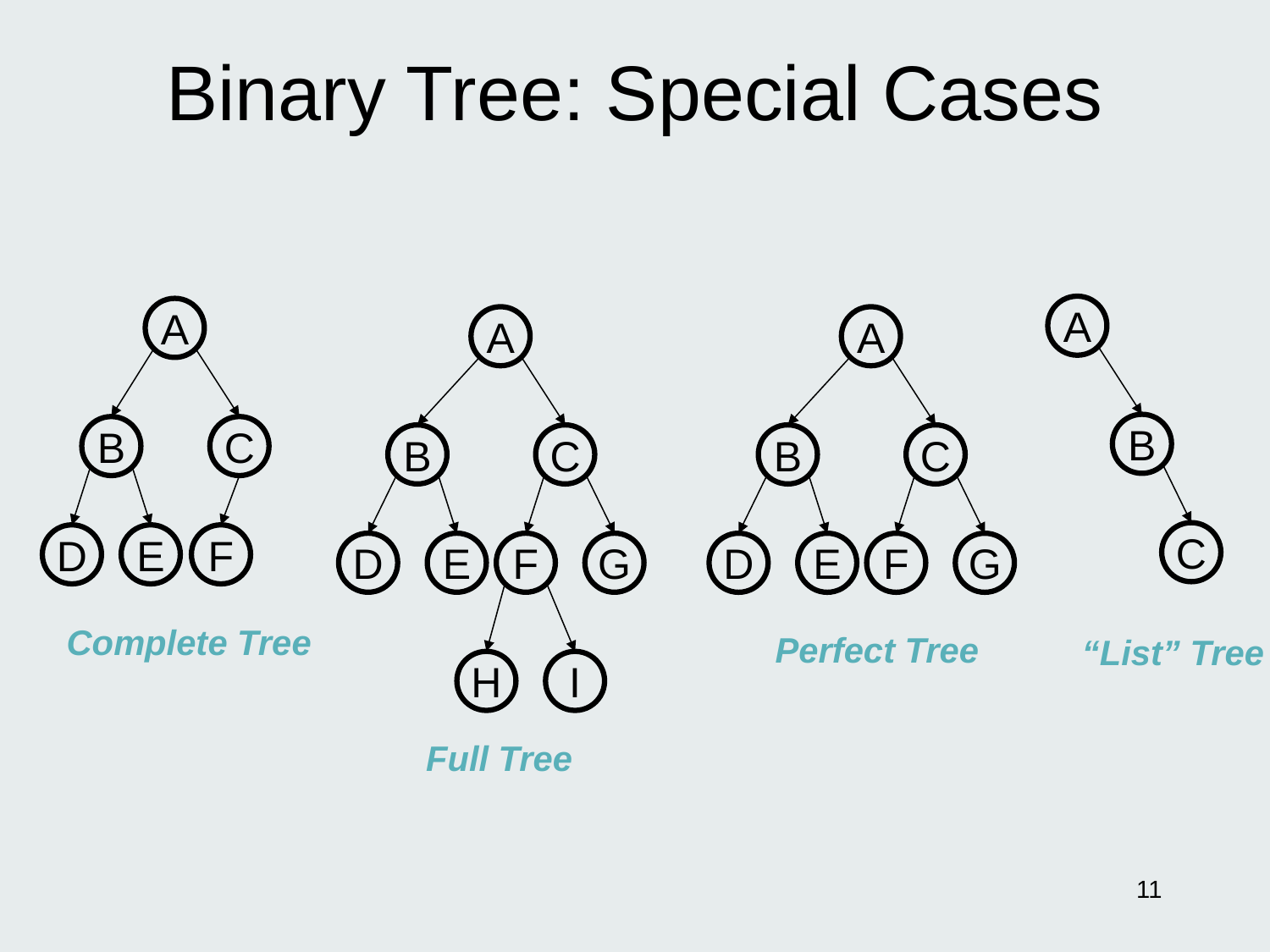

# Binary Tree: Special Cases
A
B
C
A
B
C
D
E
F
A
B
C
D
E
F
G
H
I
A
B
C
D
E
F
G
Complete Tree
Perfect Tree
“List” Tree
Full Tree
11